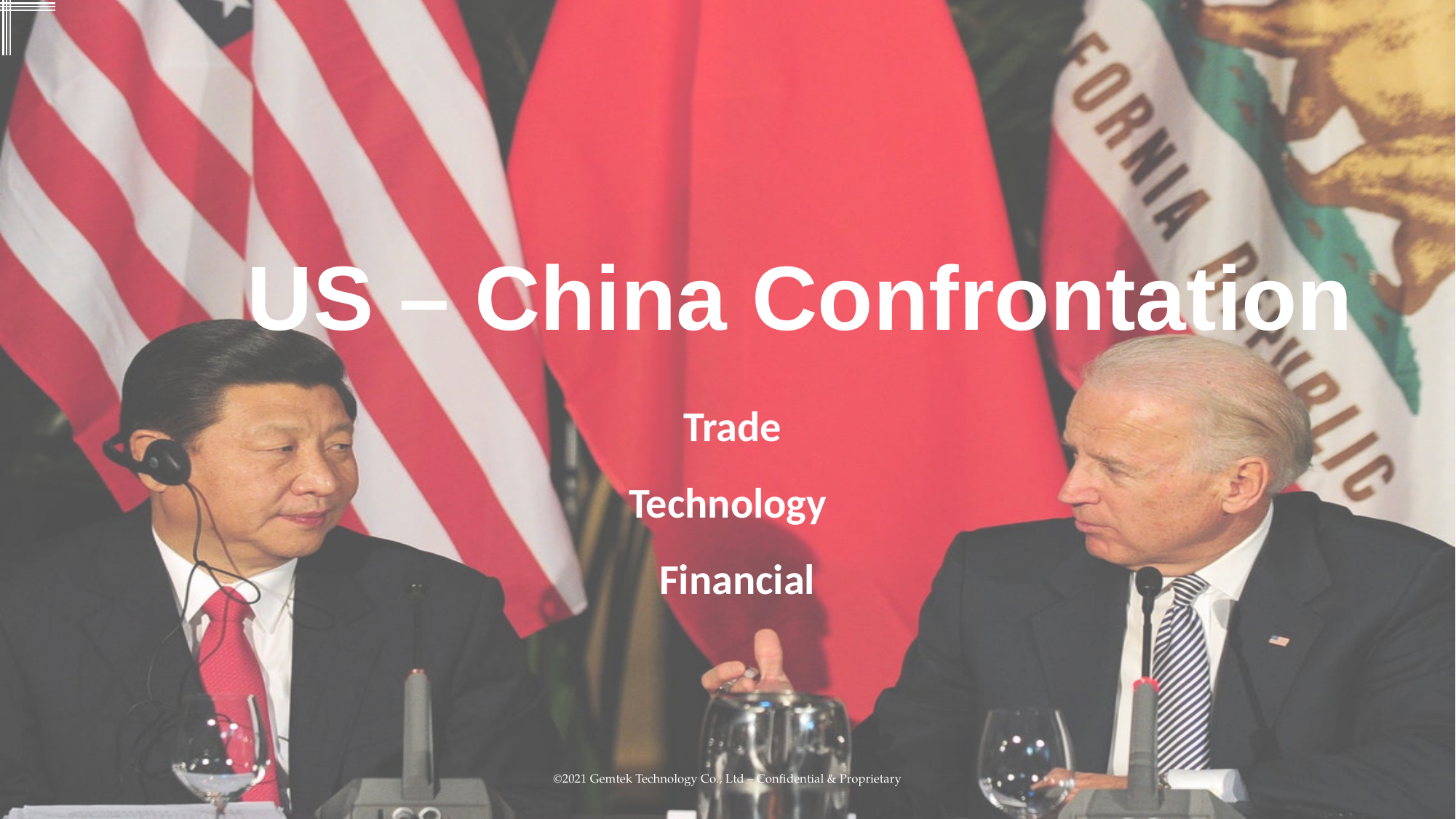

US – China Confrontation
Trade
Technology
 Financial